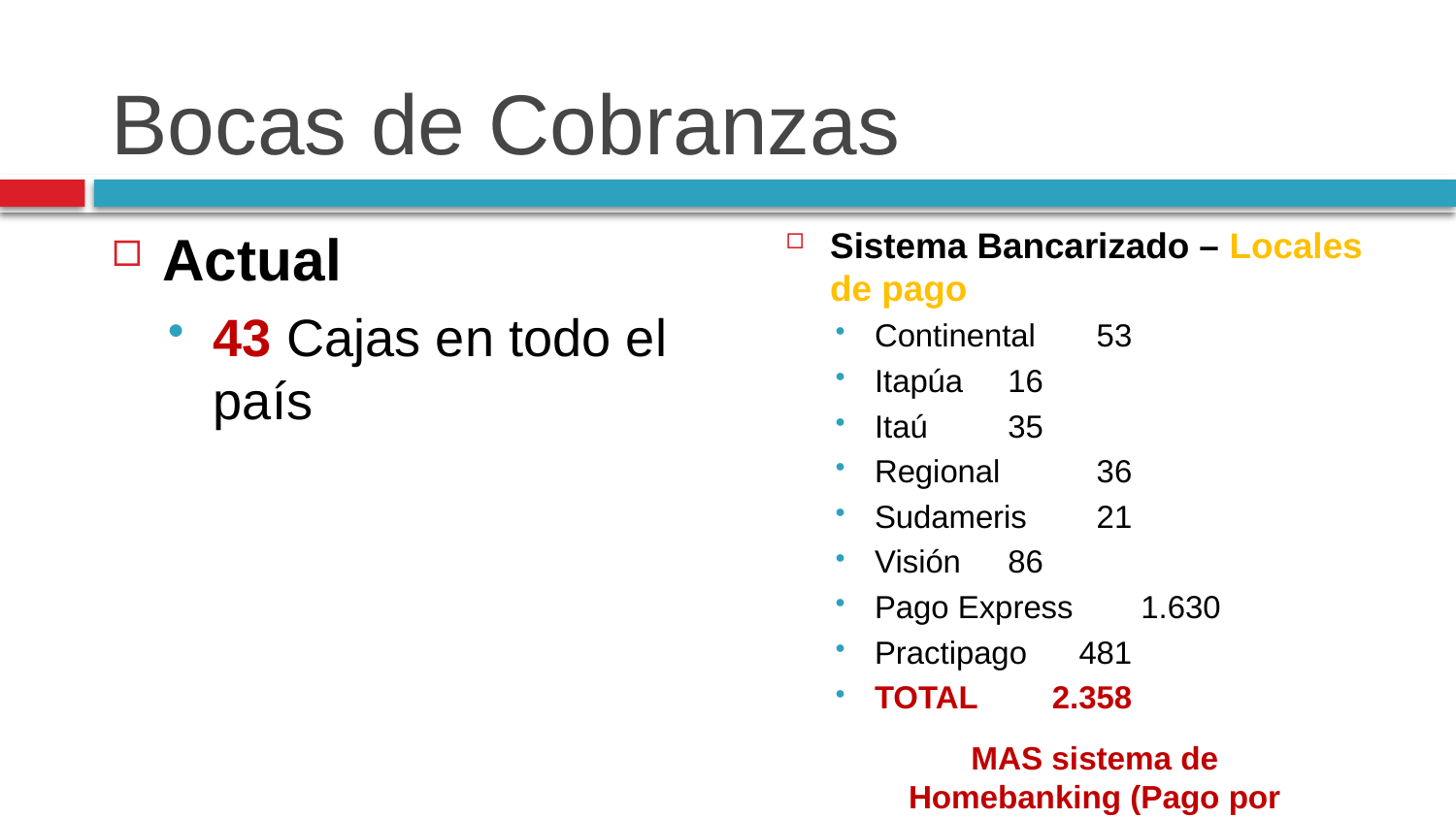

# Bocas de Cobranzas
Sistema Bancarizado – Locales de pago
Continental		     53
Itapúa		     16
Itaú		     35
Regional		     36
Sudameris		     21
Visión		     86
Pago Express	1.630
Practipago		   481
TOTAL		2.358
Actual
43 Cajas en todo el país
MAS sistema de Homebanking (Pago por Internet)